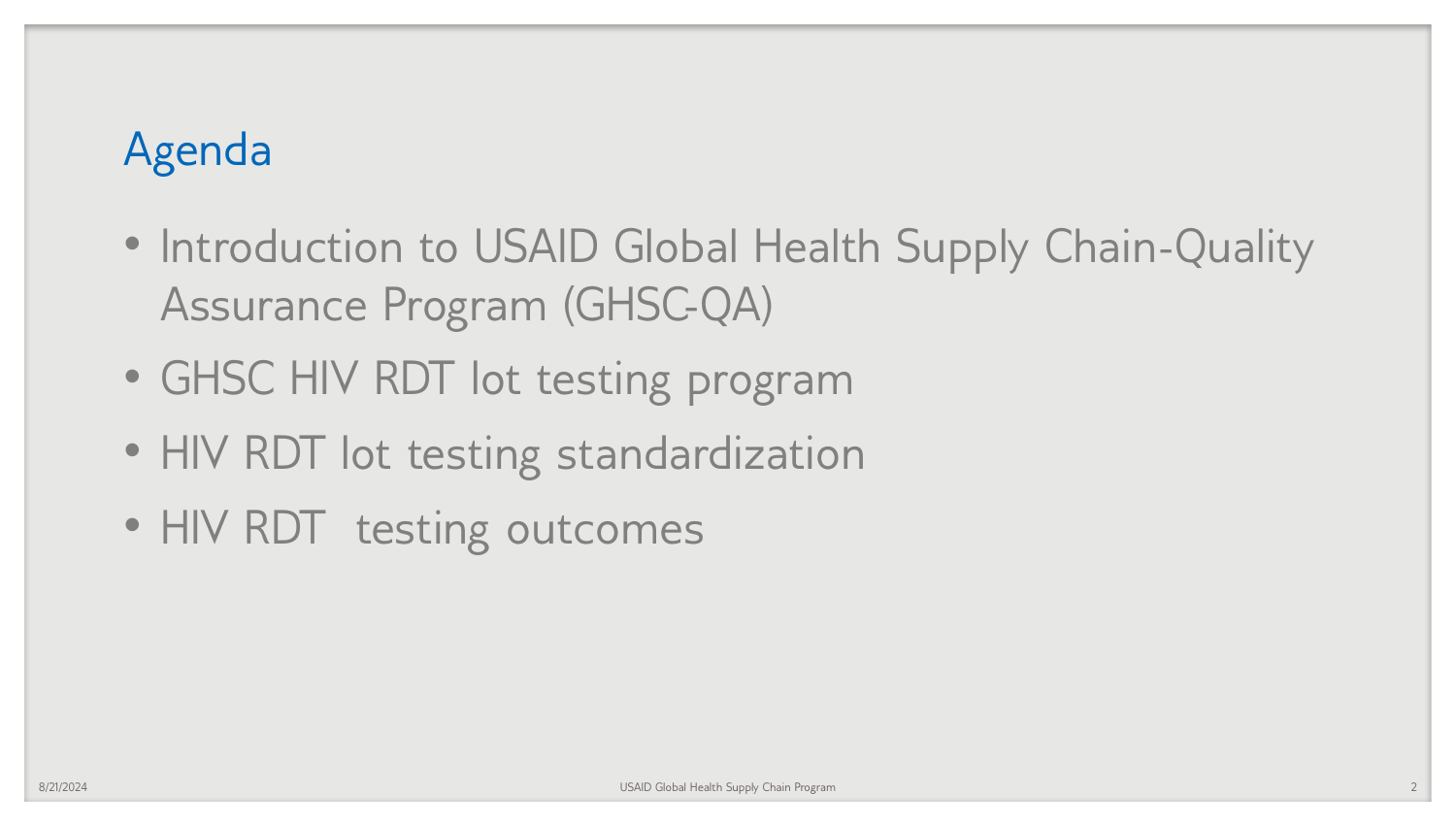

# Agenda
Introduction to USAID Global Health Supply Chain-Quality Assurance Program (GHSC-QA)
GHSC HIV RDT lot testing program
HIV RDT lot testing standardization
HIV RDT  testing outcomes

8/21/2024
USAID Global Health Supply Chain Program
2